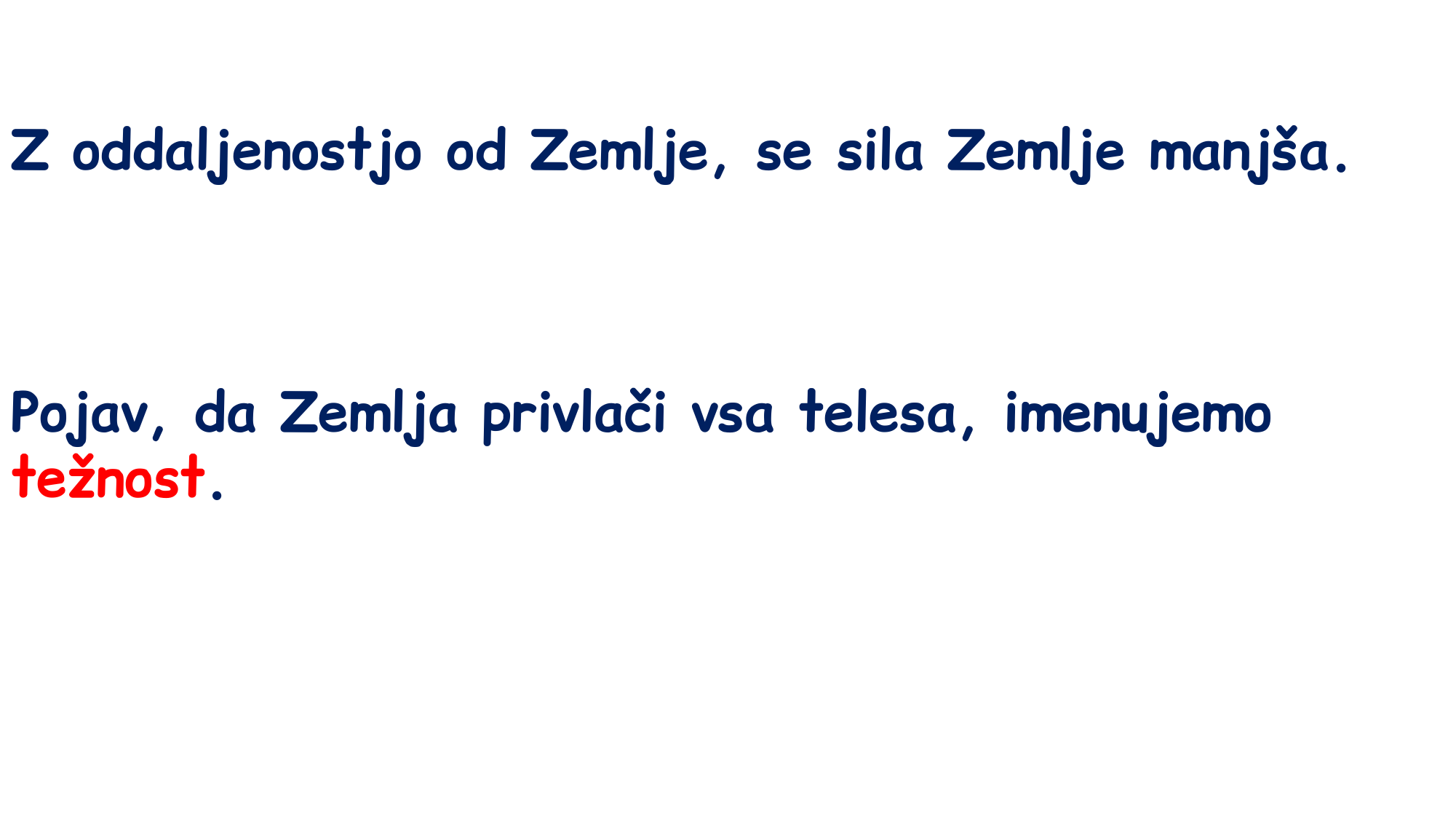

Z oddaljenostjo od Zemlje, se sila Zemlje manjša.

Pojav, da Zemlja privlači vsa telesa, imenujemo težnost.